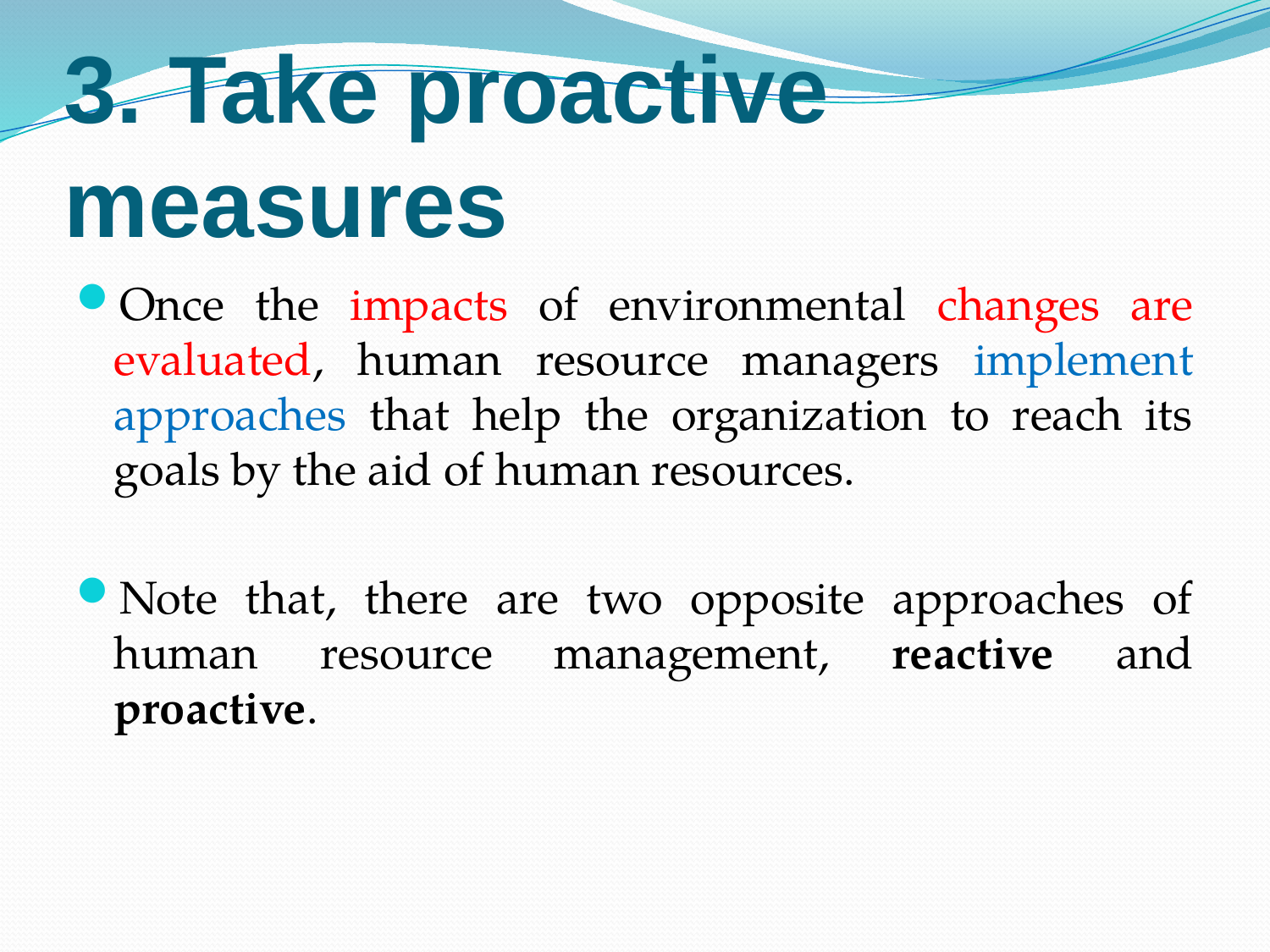

# 3. Take proactive measures
Once the impacts of environmental changes are evaluated, human resource managers implement approaches that help the organization to reach its goals by the aid of human resources.

Note that, there are two opposite approaches of human resource management, reactive and proactive.